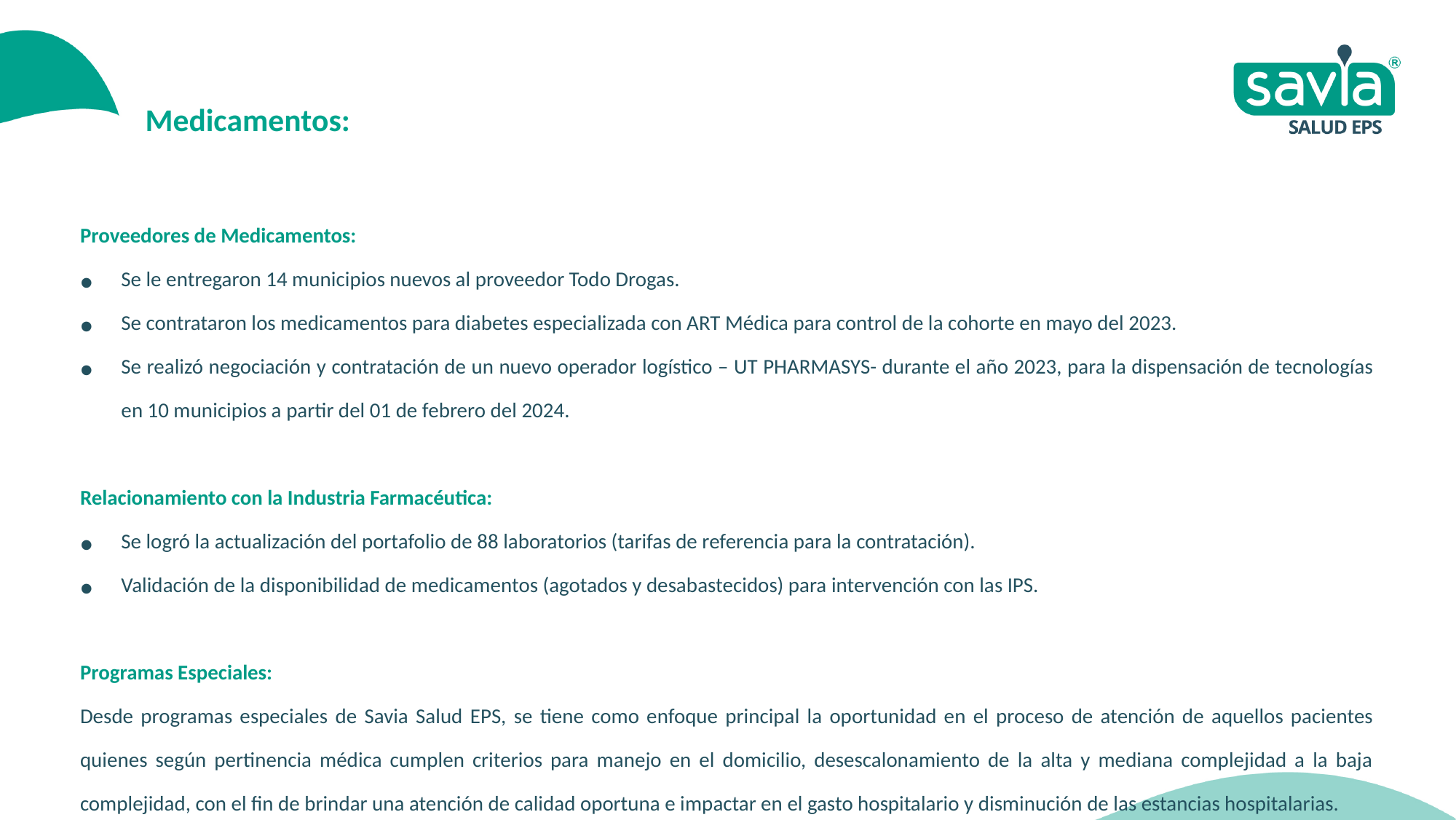

Medicamentos:
Proveedores de Medicamentos:
Se le entregaron 14 municipios nuevos al proveedor Todo Drogas.
Se contrataron los medicamentos para diabetes especializada con ART Médica para control de la cohorte en mayo del 2023.
Se realizó negociación y contratación de un nuevo operador logístico – UT PHARMASYS- durante el año 2023, para la dispensación de tecnologías en 10 municipios a partir del 01 de febrero del 2024.

Relacionamiento con la Industria Farmacéutica:
Se logró la actualización del portafolio de 88 laboratorios (tarifas de referencia para la contratación).
Validación de la disponibilidad de medicamentos (agotados y desabastecidos) para intervención con las IPS.

Programas Especiales:
Desde programas especiales de Savia Salud EPS, se tiene como enfoque principal la oportunidad en el proceso de atención de aquellos pacientes quienes según pertinencia médica cumplen criterios para manejo en el domicilio, desescalonamiento de la alta y mediana complejidad a la baja complejidad, con el fin de brindar una atención de calidad oportuna e impactar en el gasto hospitalario y disminución de las estancias hospitalarias.